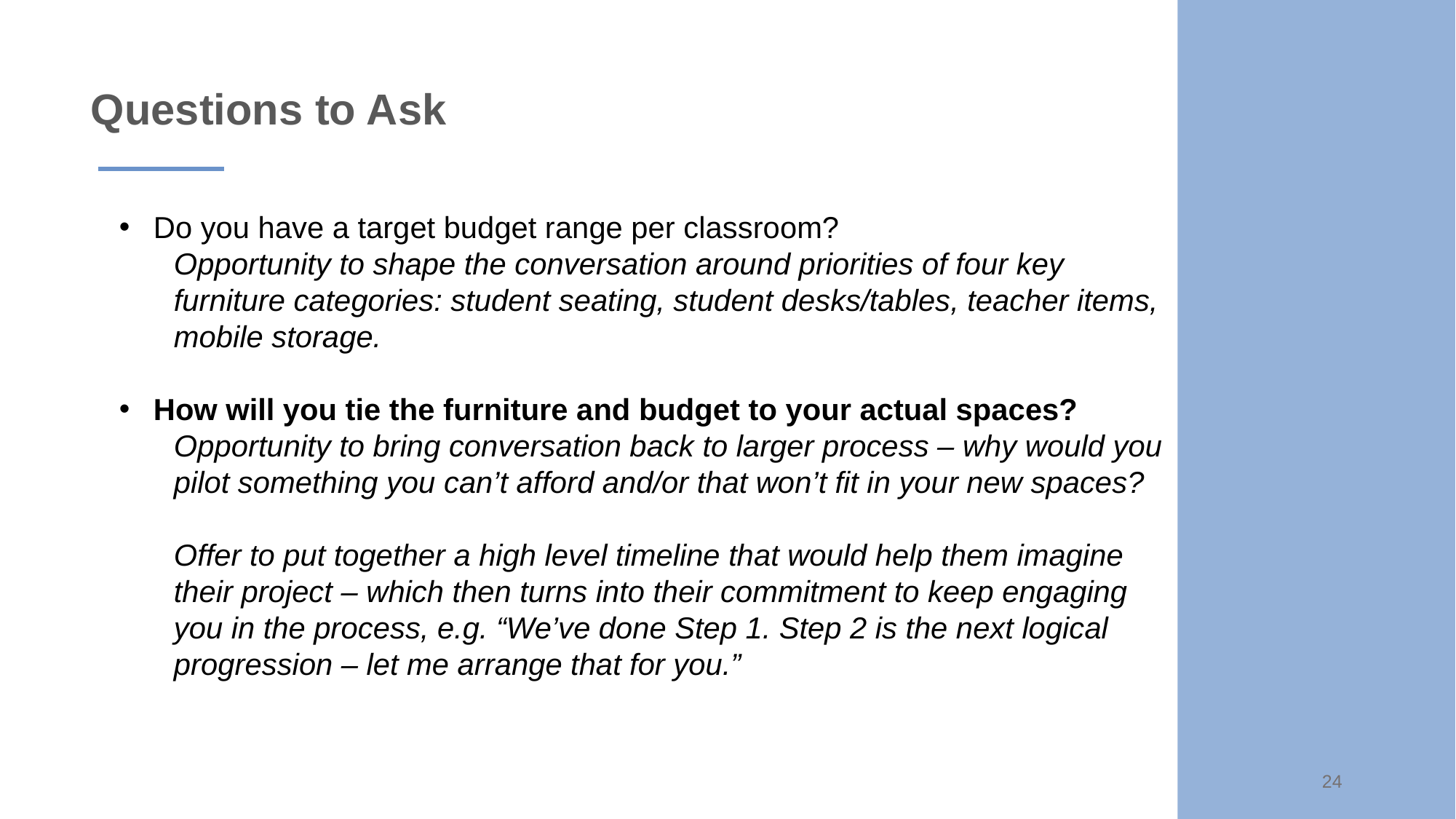

# Questions to Ask
Do you have a target budget range per classroom?
Opportunity to shape the conversation around priorities of four key furniture categories: student seating, student desks/tables, teacher items, mobile storage.

How will you tie the furniture and budget to your actual spaces?
Opportunity to bring conversation back to larger process – why would you pilot something you can’t afford and/or that won’t fit in your new spaces?

Offer to put together a high level timeline that would help them imagine their project – which then turns into their commitment to keep engaging you in the process, e.g. “We’ve done Step 1. Step 2 is the next logical progression – let me arrange that for you.”

24